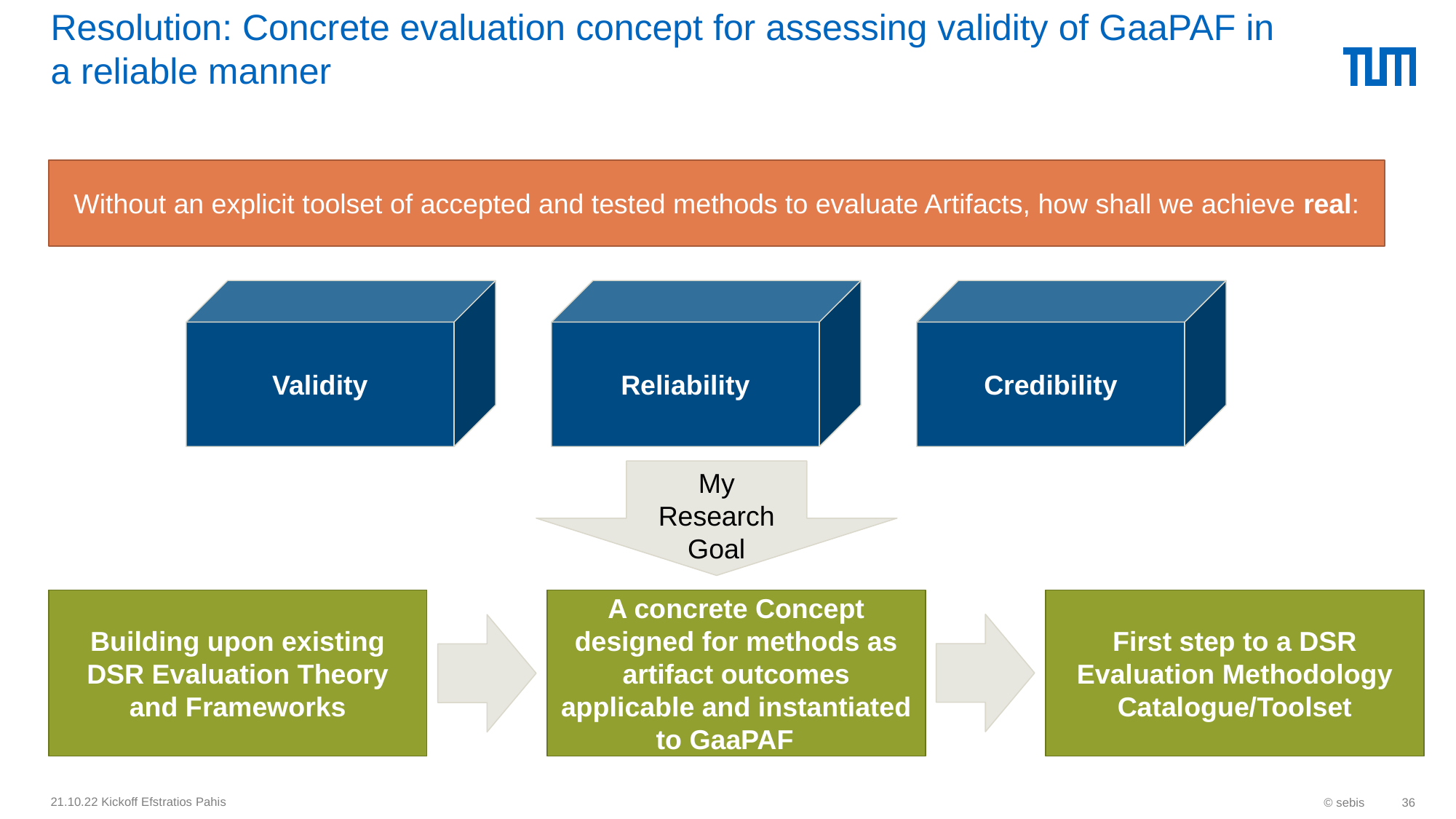

# Resolution: Concrete evaluation concept for assessing validity of GaaPAF in a reliable manner
Without an explicit toolset of accepted and tested methods to evaluate Artifacts, how shall we achieve real:
Validity
Reliability
Credibility

My Research Goal
Building upon existing DSR Evaluation Theory and Frameworks
A concrete Concept designed for methods as artifact outcomes applicable and instantiated to GaaPAF
First step to a DSR Evaluation Methodology Catalogue/Toolset

21.10.22 Kickoff Efstratios Pahis
© sebis
36